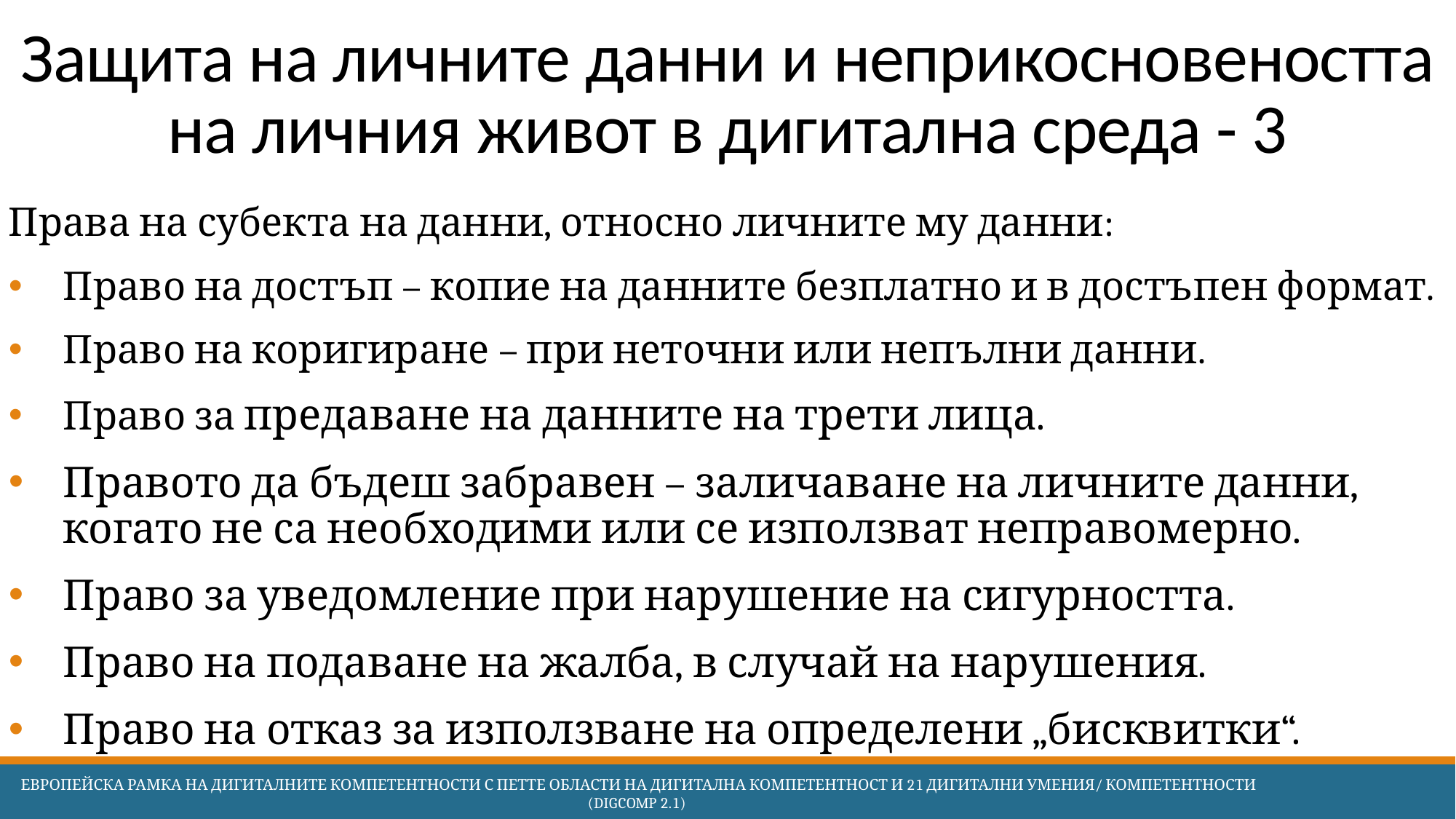

# Защита на личните данни и неприкосновеността на личния живот в дигитална среда - 3
Права на субекта на данни, относно личните му данни:
Право на достъп – копие на данните безплатно и в достъпен формат.
Право на коригиране – при неточни или непълни данни.
Право за предаване на данните на трети лица.
Правото да бъдеш забравен – заличаване на личните данни, когато не са необходими или се използват неправомерно.
Право за уведомление при нарушение на сигурността.
Право на подаване на жалба, в случай на нарушения.
Право на отказ за използване на определени „бисквитки“.

 Европейска Рамка на дигиталните компетентности с петте области на дигитална компетентност и 21 дигитални умения/ компетентности (DigComp 2.1)